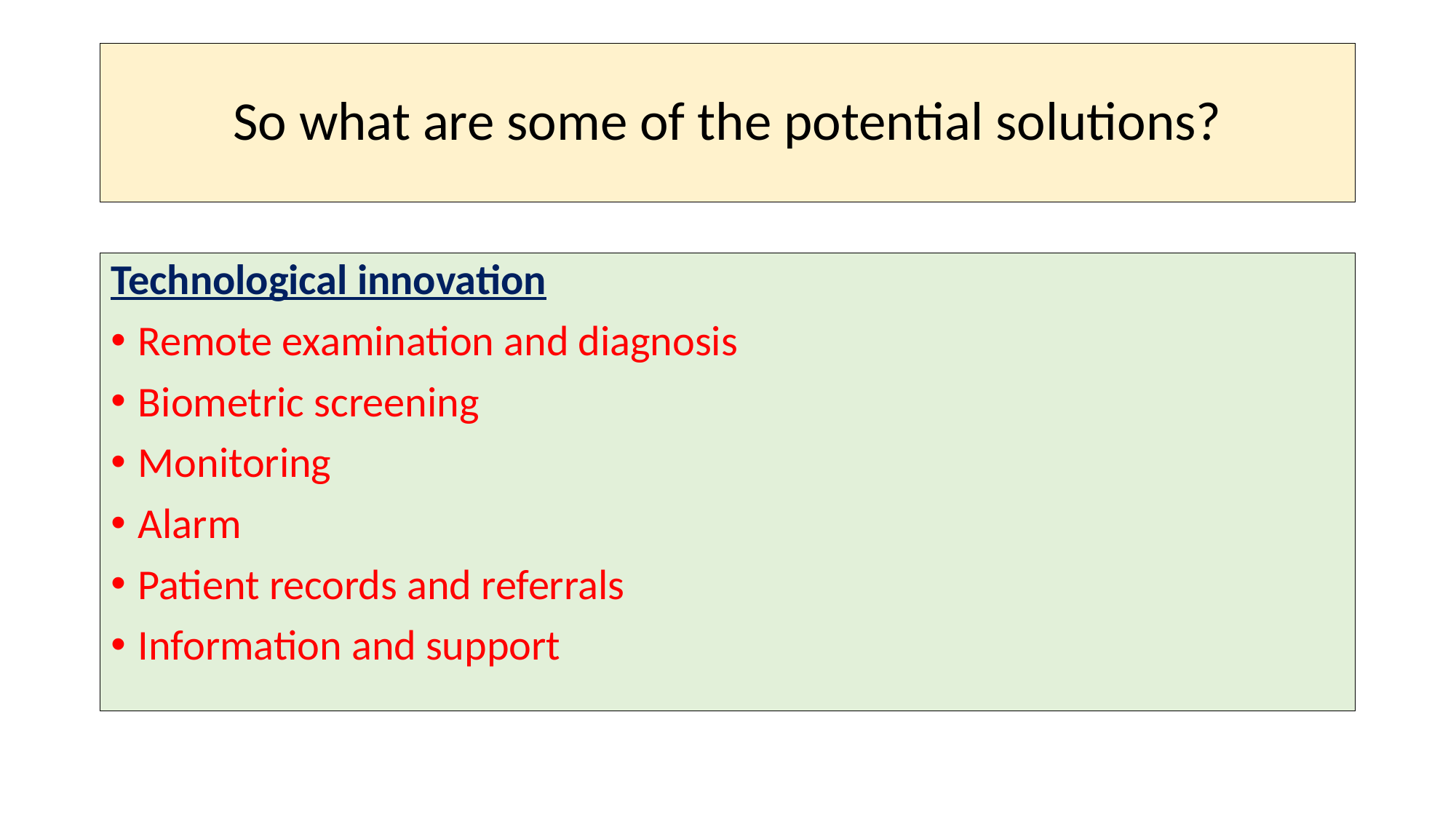

# So what are some of the potential solutions?
Technological innovation
Remote examination and diagnosis
Biometric screening
Monitoring
Alarm
Patient records and referrals
Information and support